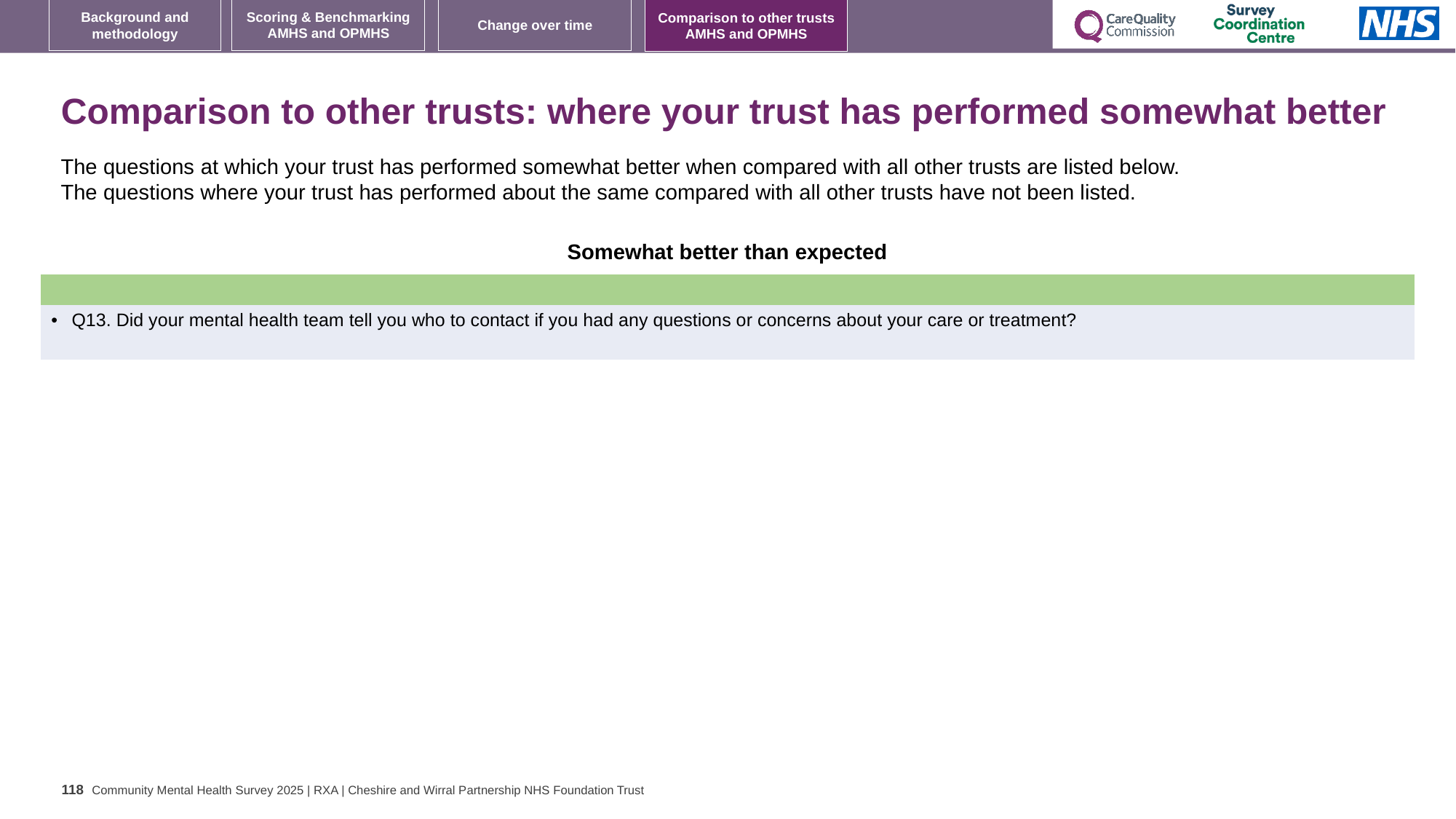

# Comparison to other trusts: where your trust has performed somewhat better
The questions at which your trust has performed somewhat better when compared with all other trusts are listed below.
The questions where your trust has performed about the same compared with all other trusts have not been listed.
| Somewhat better than expected |
| --- |
|  |
| Q13. Did your mental health team tell you who to contact if you had any questions or concerns about your care or treatment? |
118